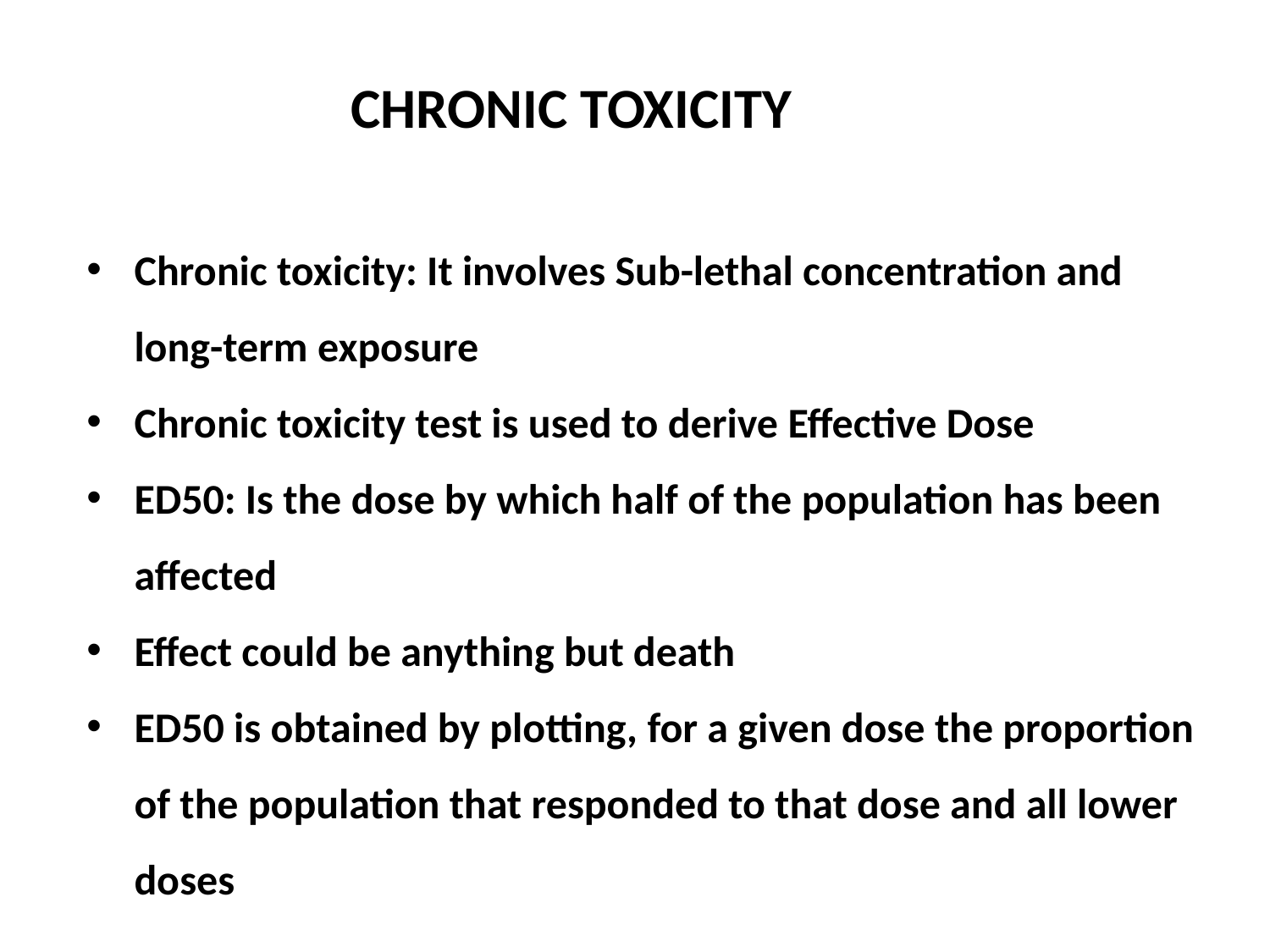

CHRONIC TOXICITY
Chronic toxicity: It involves Sub-lethal concentration and long-term exposure
Chronic toxicity test is used to derive Effective Dose
ED50: Is the dose by which half of the population has been affected
Effect could be anything but death
ED50 is obtained by plotting, for a given dose the proportion of the population that responded to that dose and all lower doses